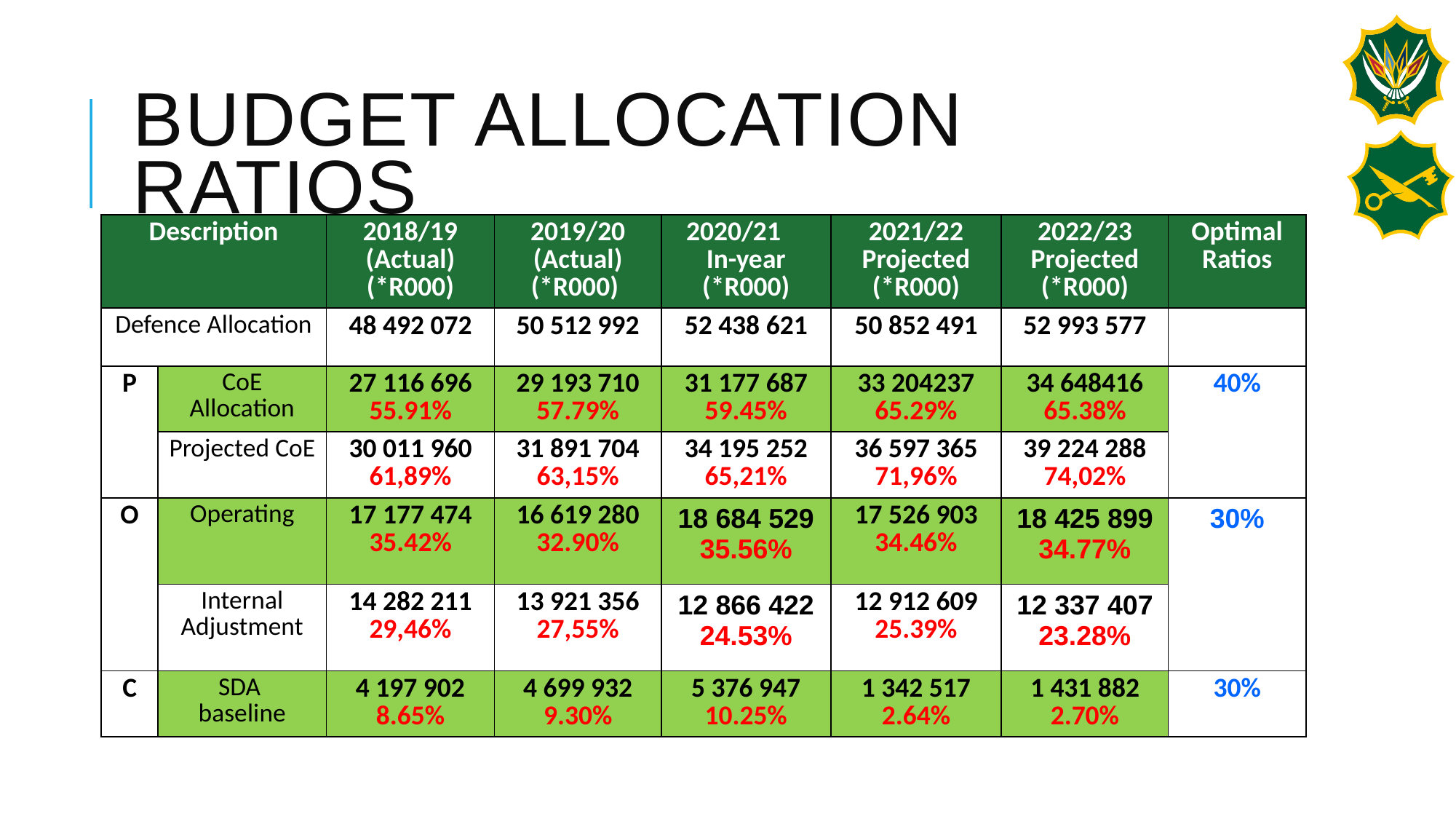

# BUDGET ALLOCATION RATIOS
| Description |  | 2018/19 (Actual) (\*R000) | 2019/20 (Actual) (\*R000) | 2020/21 In-year (\*R000) | 2021/22 Projected (\*R000) | 2022/23 Projected (\*R000) | Optimal Ratios |
| --- | --- | --- | --- | --- | --- | --- | --- |
| Defence Allocation |  | 48 492 072 | 50 512 992 | 52 438 621 | 50 852 491 | 52 993 577 |  |
| P | CoE Allocation | 27 116 696 55.91% | 29 193 710 57.79% | 31 177 687 59.45% | 33 204237 65.29% | 34 648416 65.38% | 40% |
|  | Projected CoE | 30 011 960 61,89% | 31 891 704 63,15% | 34 195 252 65,21% | 36 597 365 71,96% | 39 224 288 74,02% |  |
| O | Operating | 17 177 474 35.42% | 16 619 280 32.90% | 18 684 529 35.56% | 17 526 903 34.46% | 18 425 899 34.77% | 30% |
|  | Internal Adjustment | 14 282 211 29,46% | 13 921 356 27,55% | 12 866 422 24.53% | 12 912 609 25.39% | 12 337 407 23.28% |  |
| C | SDA baseline | 4 197 902 8.65% | 4 699 932 9.30% | 5 376 947 10.25% | 1 342 517 2.64% | 1 431 882 2.70% | 30% |